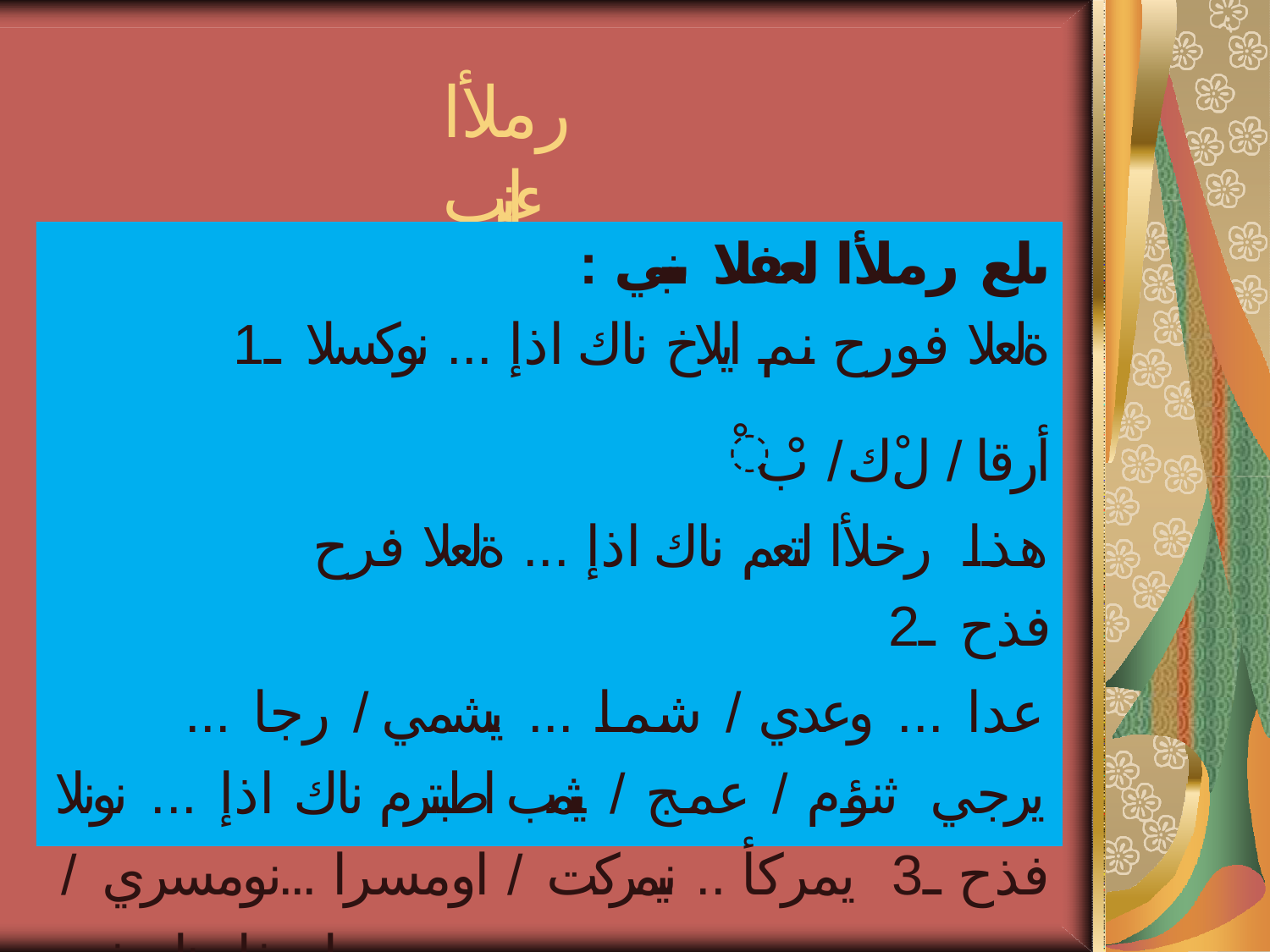

# رملأا ءانب
: ىلع  رملأا لعفلا  ىنبي
ةلعلا  فورح نم ايلاخ  ناك اذإ ... نوكسلا  ـ1
ْأرقا / لْ ك / بْ  هذا  رخلأا لتعم  ناك اذإ ... ةلعلا  فرح فذح ـ2
عدا ... وعدي / شما ... يشمي / رجا ... يرجي  ثنؤم / عمج / ينثمب اطبترم ناك اذإ ... نونلا فذح ـ3  يمركأ .. نيمركت   / اومسرا ...نومسري / امهفا ..نامهفي